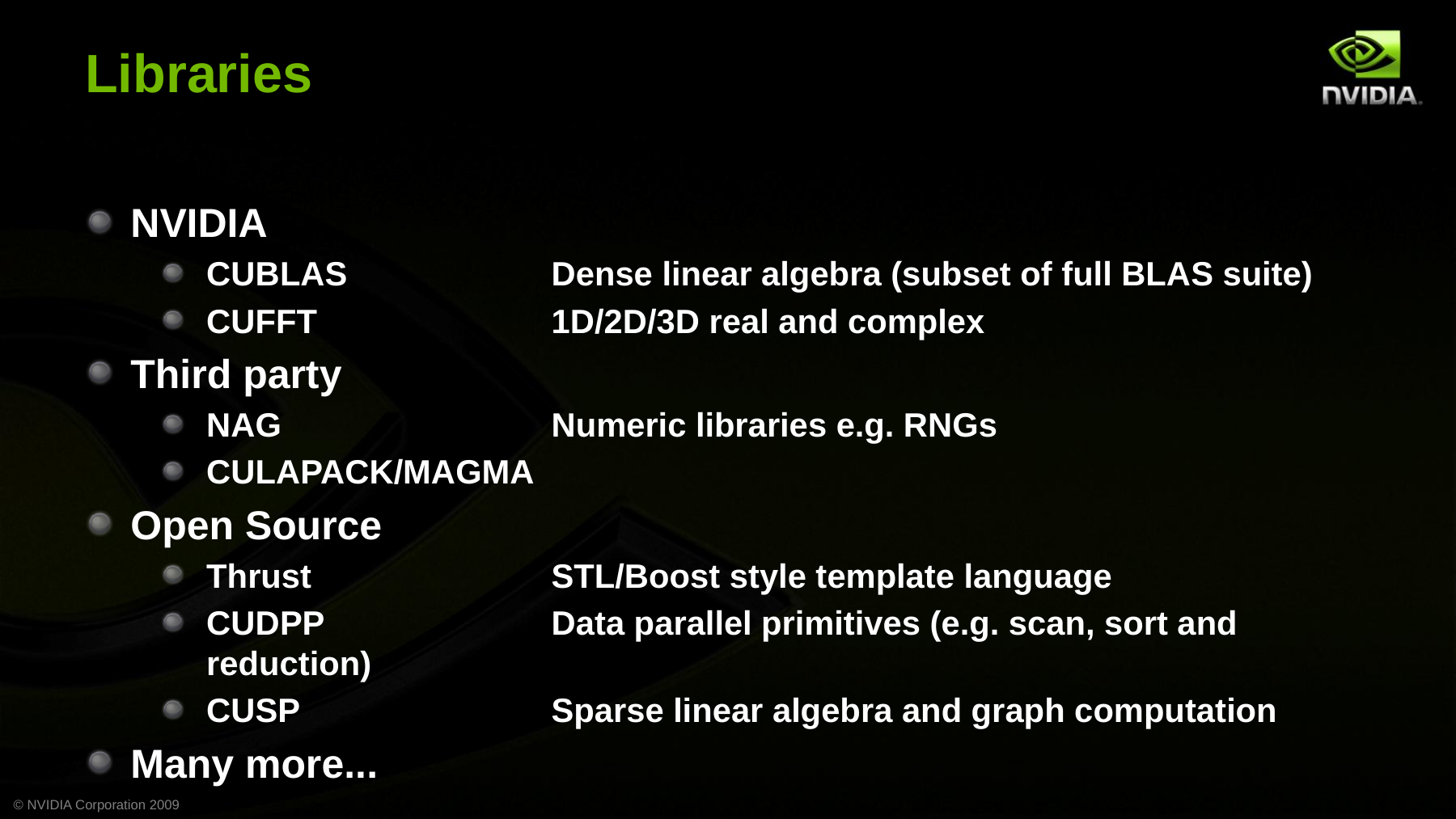

# Libraries
NVIDIA
CUBLAS	Dense linear algebra (subset of full BLAS suite)
CUFFT	1D/2D/3D real and complex
Third party
NAG	Numeric libraries e.g. RNGs
CULAPACK/MAGMA
Open Source
Thrust	STL/Boost style template language
CUDPP	Data parallel primitives (e.g. scan, sort and reduction)
CUSP	Sparse linear algebra and graph computation
Many more...